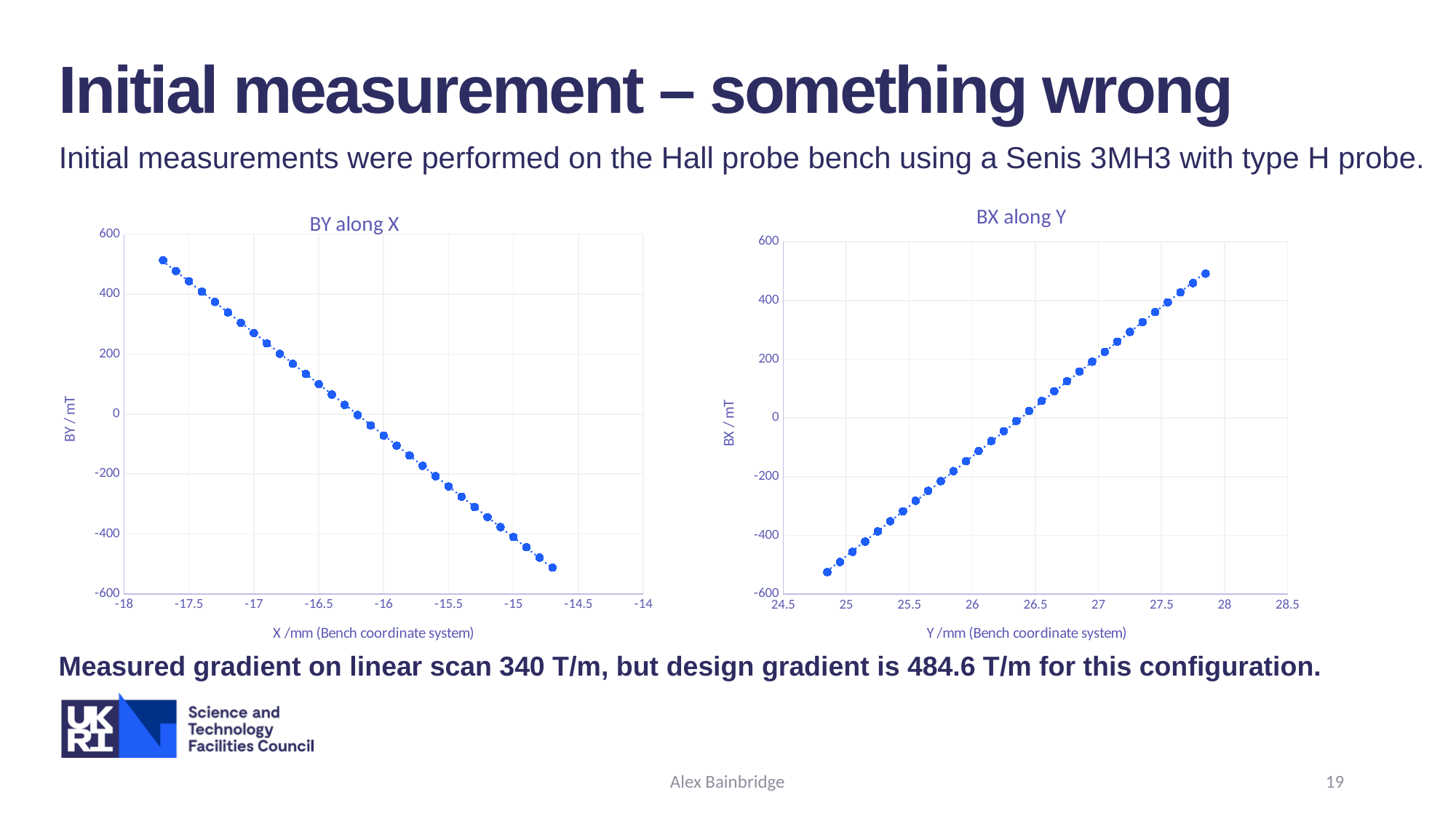

Initial measurement – something wrong
Initial measurements were performed on the Hall probe bench using a Senis 3MH3 with type H probe.

### Chart: BX along Y

| Category | bx / mT |
|---|---|

### Chart: BY along X

| Category | by / mT |
|---|---|
Measured gradient on linear scan 340 T/m, but design gradient is 484.6 T/m for this configuration.
Alex Bainbridge
19